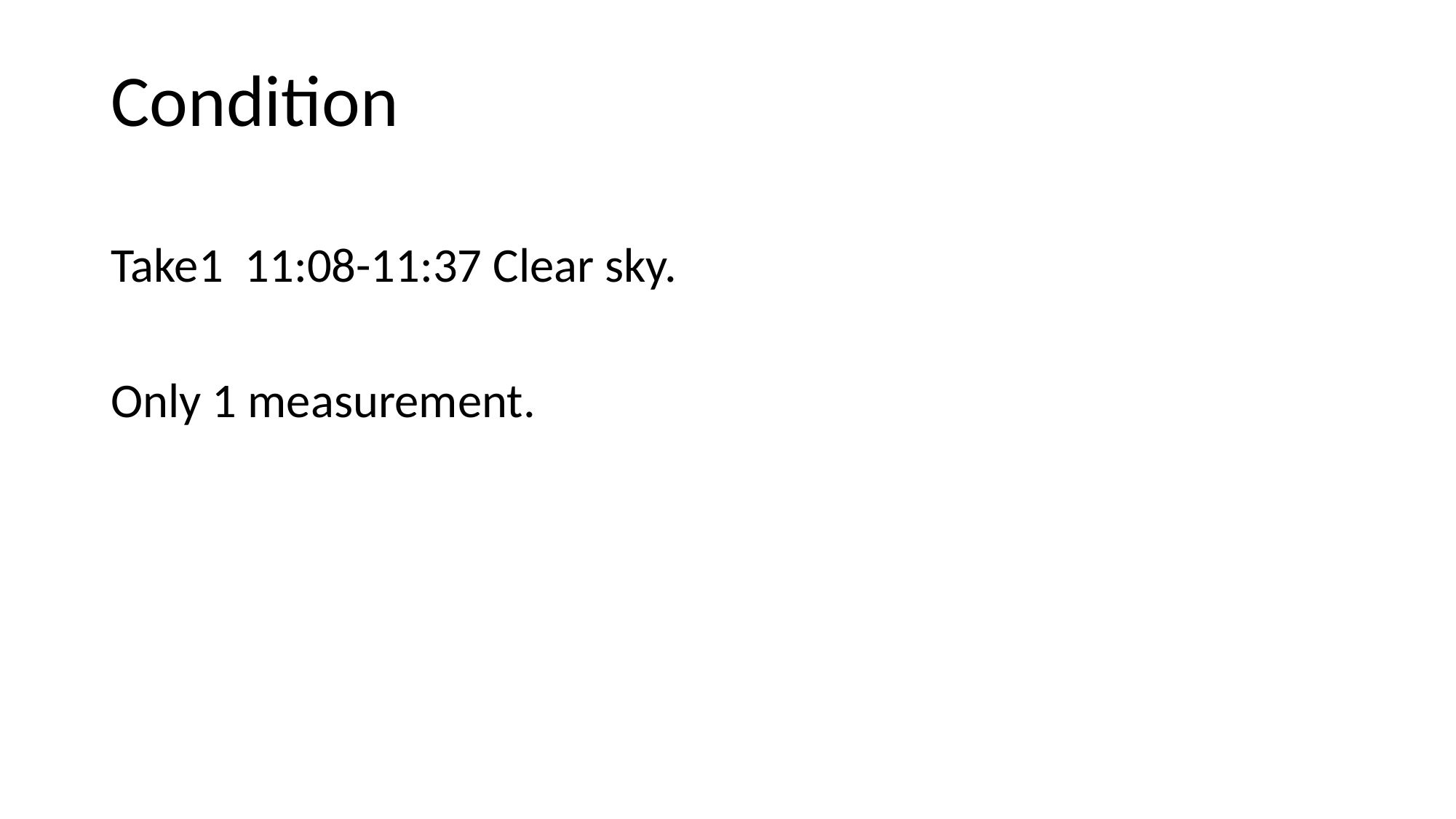

# Condition

Take1  11:08-11:37 Clear sky.

Only 1 measurement.